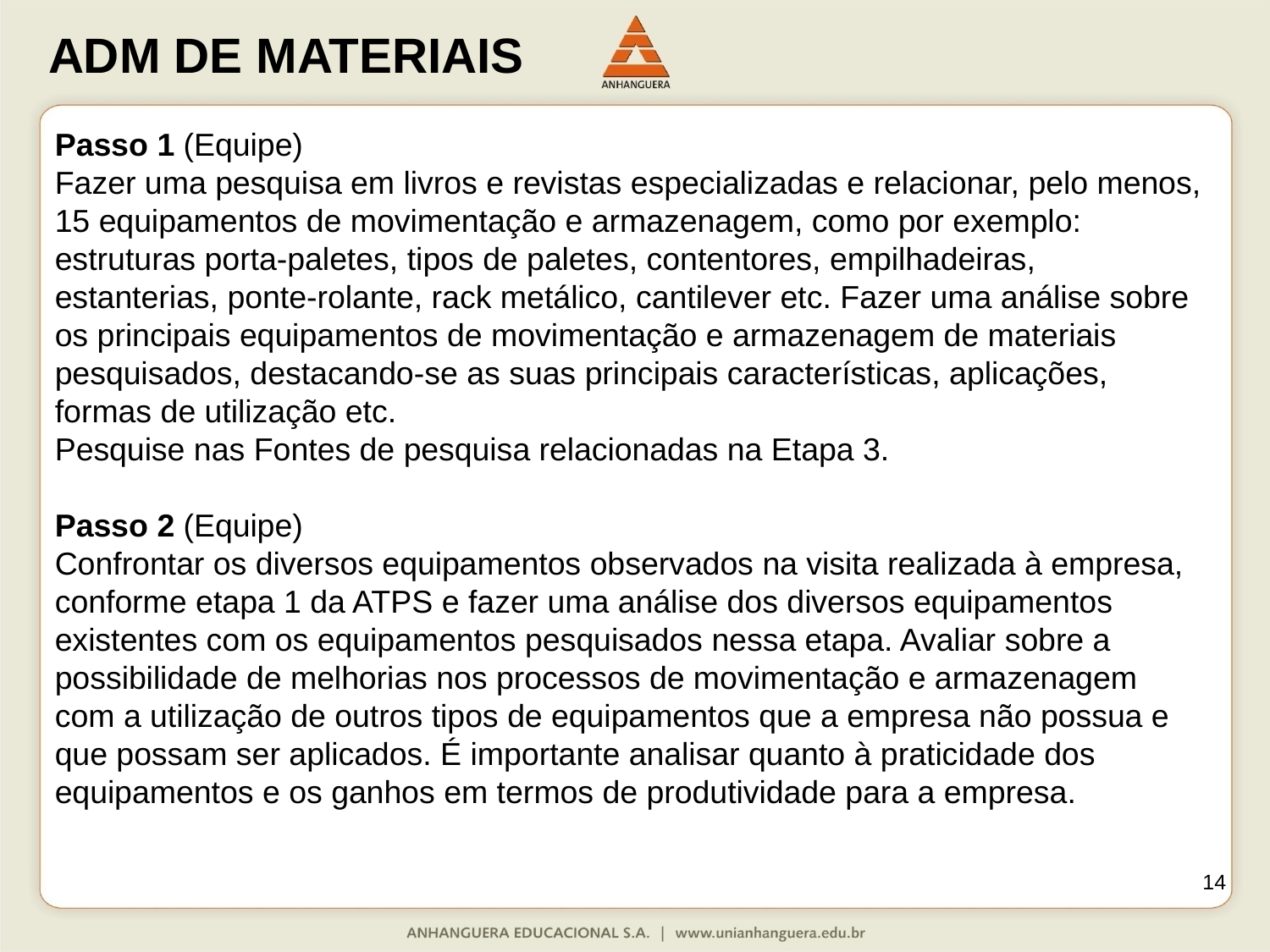

Passo 1 (Equipe)
Fazer uma pesquisa em livros e revistas especializadas e relacionar, pelo menos, 15 equipamentos de movimentação e armazenagem, como por exemplo: estruturas porta-paletes, tipos de paletes, contentores, empilhadeiras, estanterias, ponte-rolante, rack metálico, cantilever etc. Fazer uma análise sobre os principais equipamentos de movimentação e armazenagem de materiais pesquisados, destacando-se as suas principais características, aplicações, formas de utilização etc.
Pesquise nas Fontes de pesquisa relacionadas na Etapa 3.

Passo 2 (Equipe)
Confrontar os diversos equipamentos observados na visita realizada à empresa, conforme etapa 1 da ATPS e fazer uma análise dos diversos equipamentos existentes com os equipamentos pesquisados nessa etapa. Avaliar sobre a possibilidade de melhorias nos processos de movimentação e armazenagem com a utilização de outros tipos de equipamentos que a empresa não possua e que possam ser aplicados. É importante analisar quanto à praticidade dos equipamentos e os ganhos em termos de produtividade para a empresa.
14